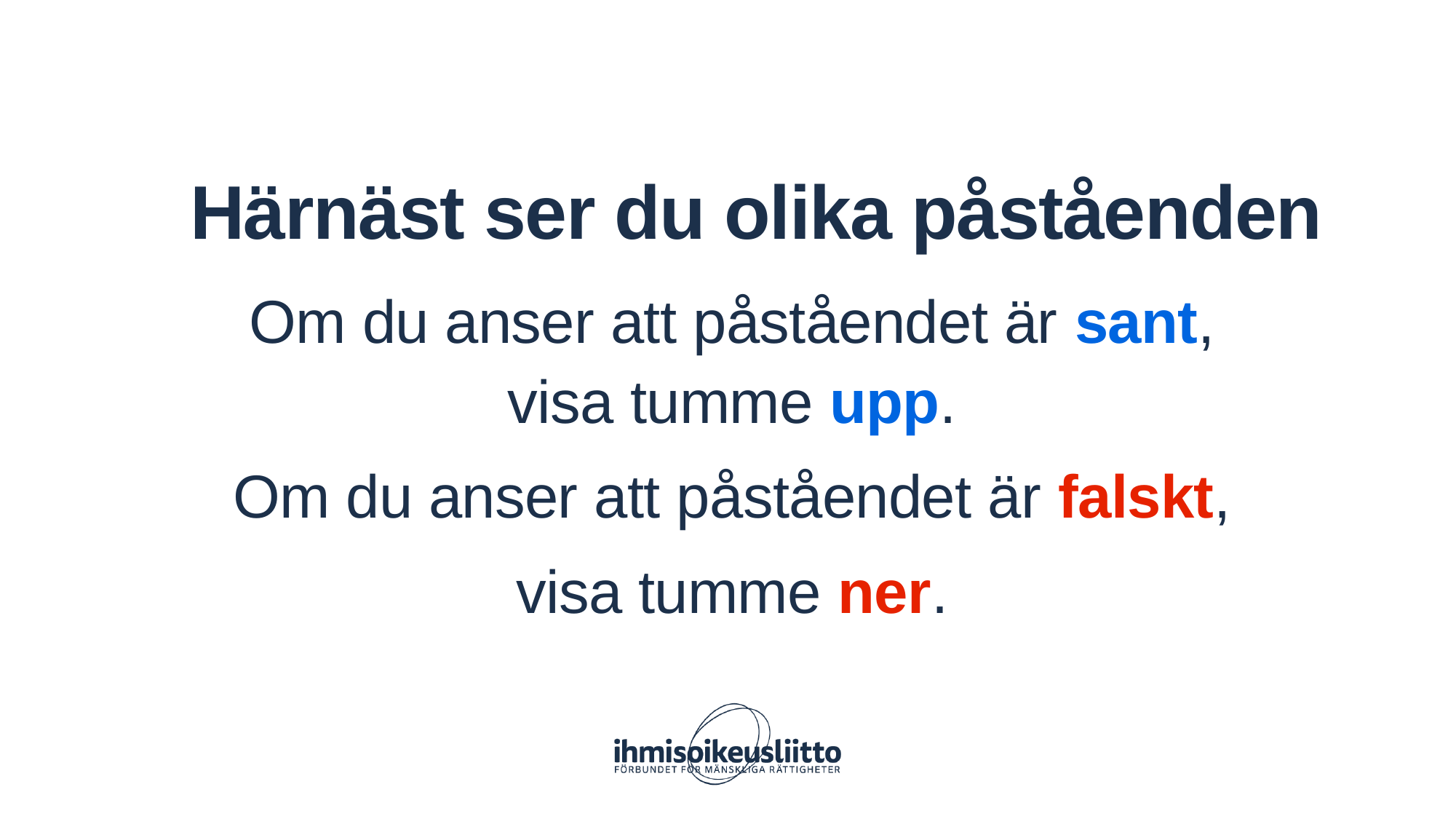

# Härnäst ser du olika påståenden
Om du anser att påståendet är sant,
visa tumme upp.
Om du anser att påståendet är falskt,
visa tumme ner.